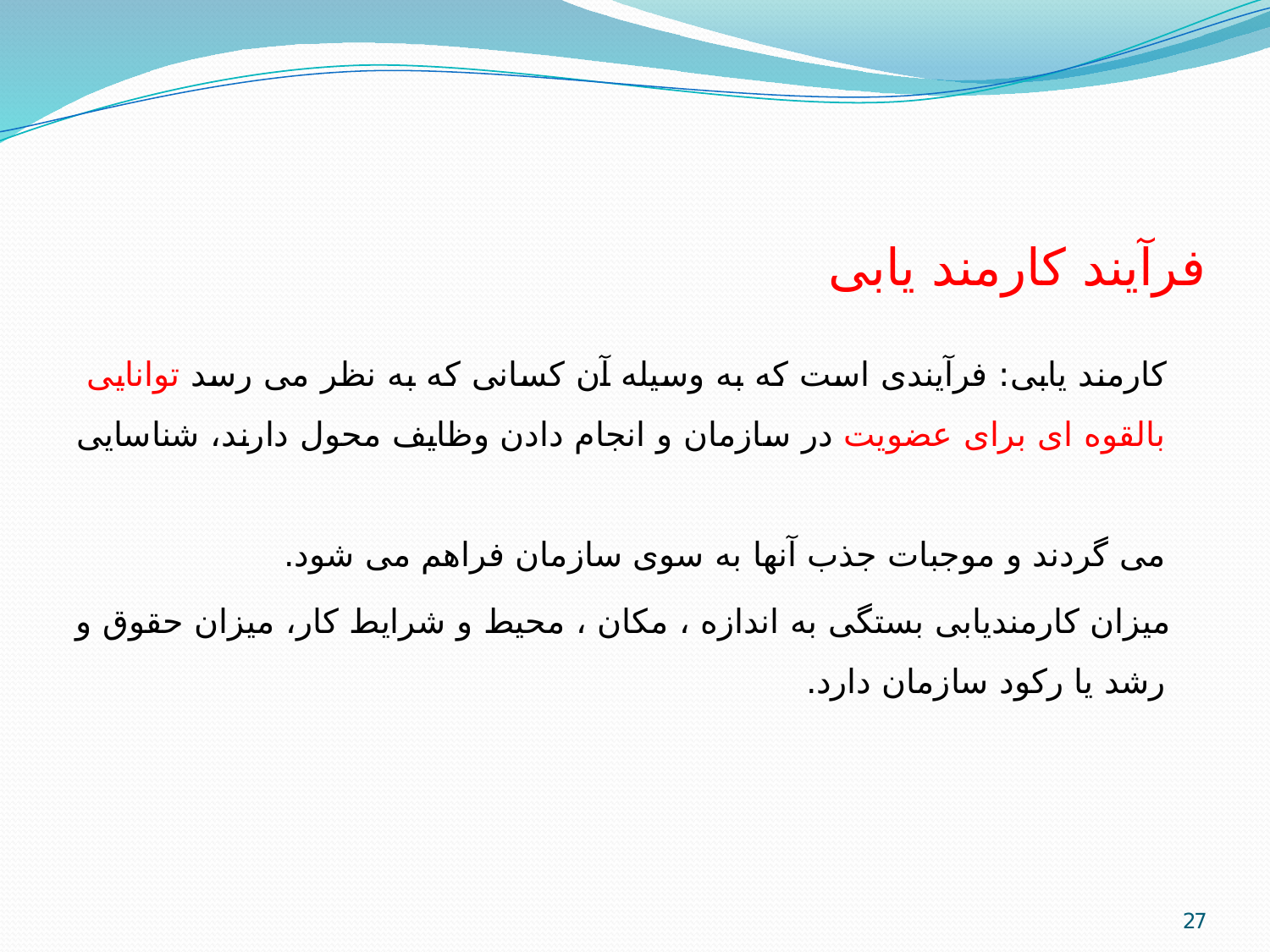

# فرآیند کارمند یابی
   کارمند یابی: فرآیندی است که به وسیله آن کسانی که به نظر می رسد توانایی
بالقوه ای برای عضویت در سازمان و انجام دادن وظایف محول دارند، شناسایی
می گردند و موجبات جذب آنها به سوی سازمان فراهم می شود.
  میزان کارمندیابی بستگی به اندازه ، مکان ، محیط و شرایط کار، میزان حقوق و رشد یا رکود سازمان دارد.

27